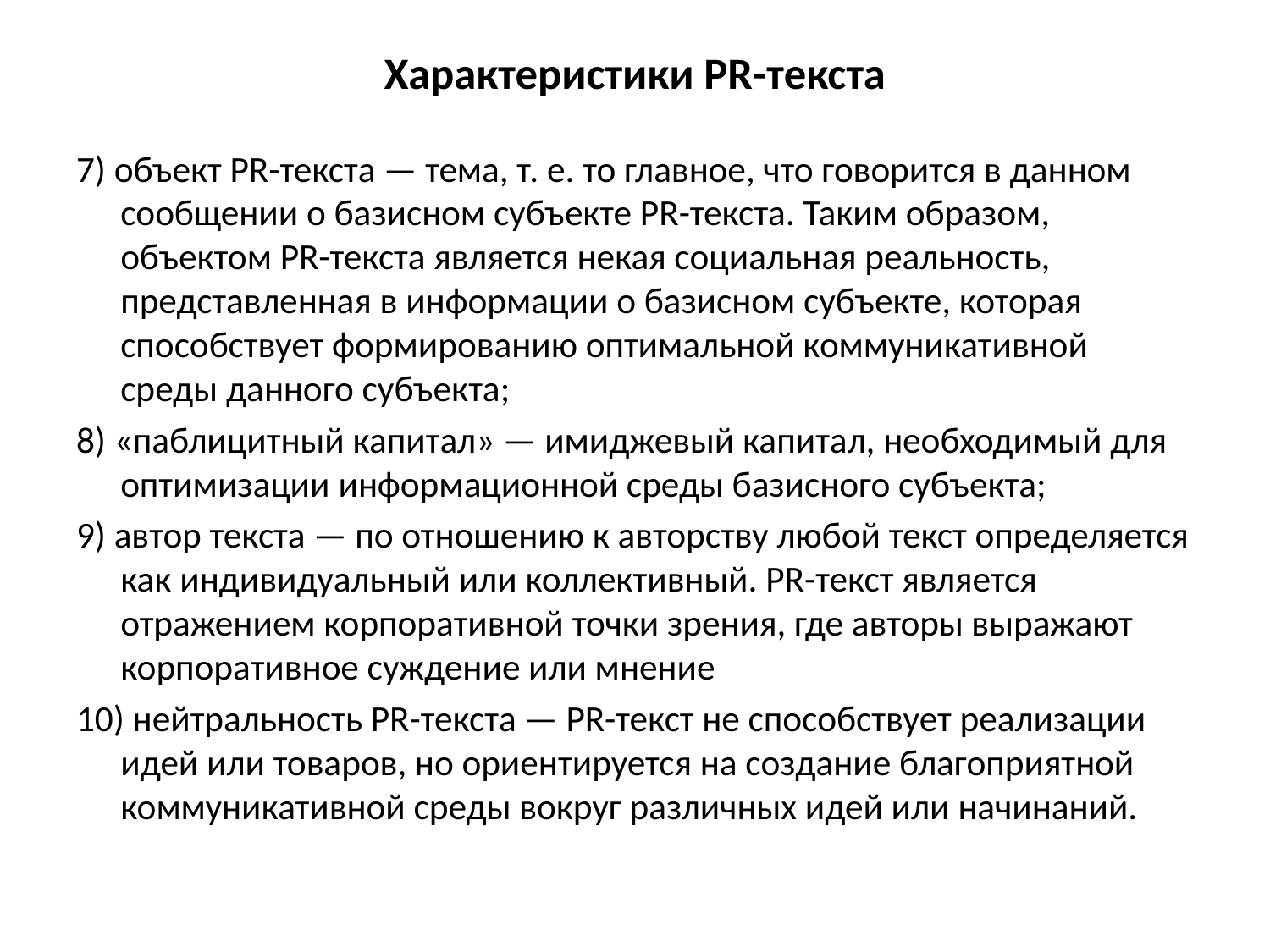

# Характеристики PR-текста
7) объект PR-текста — тема, т. е. то главное, что говорится в данном сообщении о базисном субъекте PR-текста. Таким образом, объектом PR-текста является некая социальная реальность, представленная в информации о базисном субъекте, которая способствует формированию оптимальной коммуникативной среды данного субъекта;
8) «паблицитный капитал» — имиджевый капитал, необходимый для оптимизации информационной среды базисного субъекта;
9) автор текста — по отношению к авторству любой текст определяется как индивидуальный или коллективный. PR-текст является отражением корпоративной точки зрения, где авторы выражают корпоративное суждение или мнение
10) нейтральность PR-текста — PR-текст не способствует реализации идей или товаров, но ориентируется на создание благоприятной коммуникативной среды вокруг различных идей или начинаний.